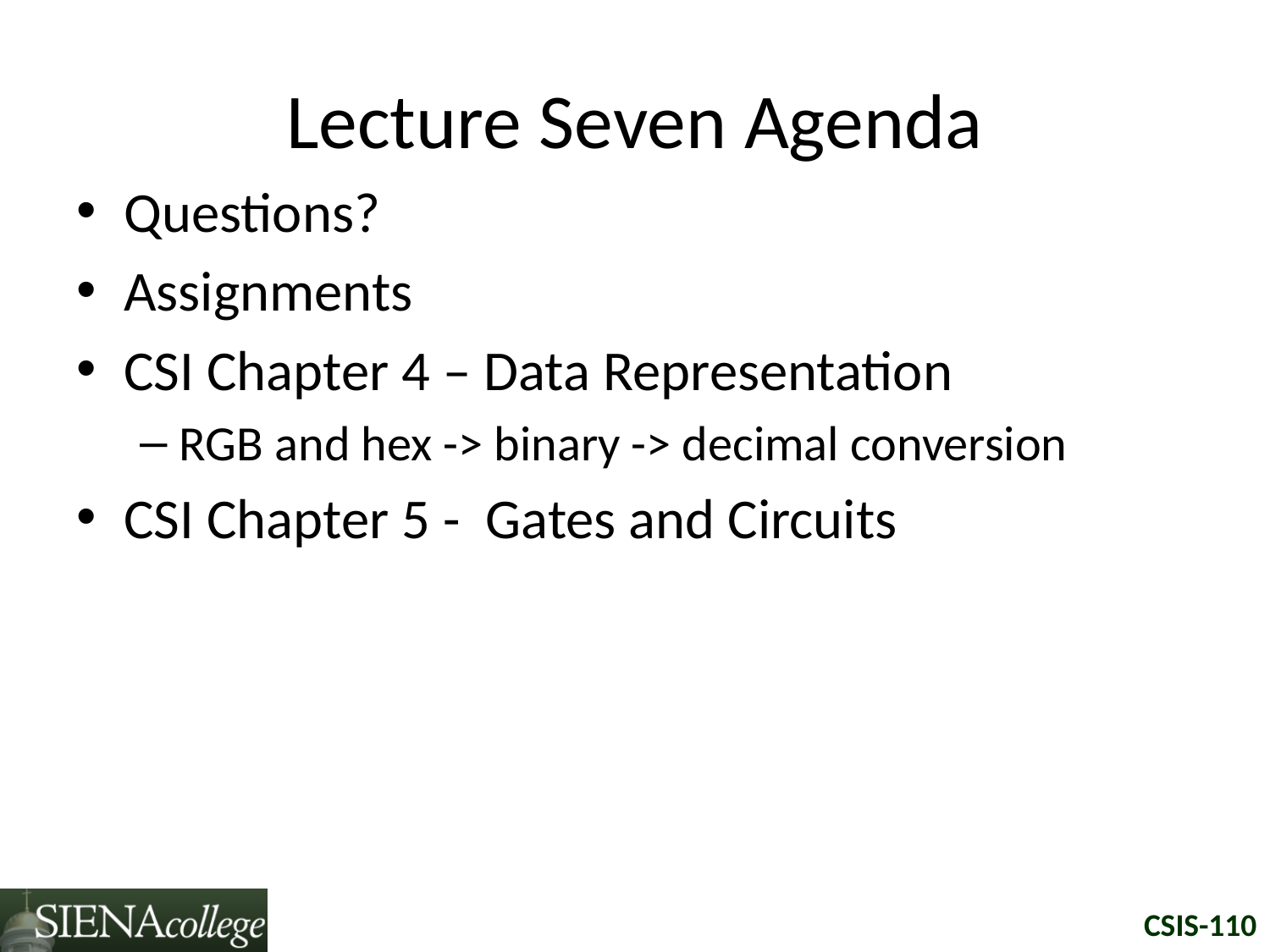

# Lecture Seven Agenda
Questions?
Assignments
CSI Chapter 4 – Data Representation
RGB and hex -> binary -> decimal conversion
CSI Chapter 5 -  Gates and Circuits